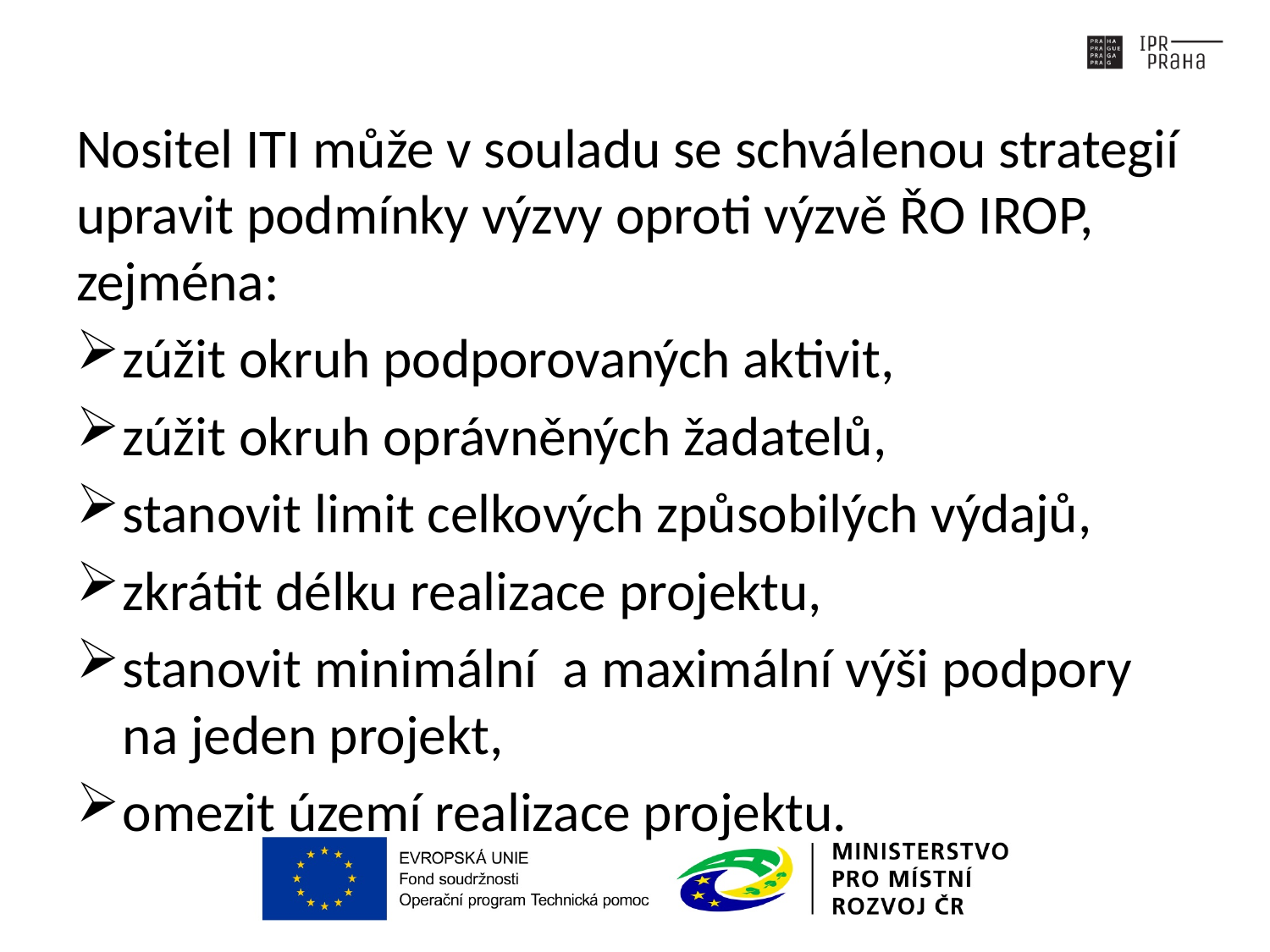

Nositel ITI může v souladu se schválenou strategií upravit podmínky výzvy oproti výzvě ŘO IROP, zejména:
zúžit okruh podporovaných aktivit,
zúžit okruh oprávněných žadatelů,
stanovit limit celkových způsobilých výdajů,
zkrátit délku realizace projektu,
stanovit minimální  a maximální výši podpory na jeden projekt,
omezit území realizace projektu.